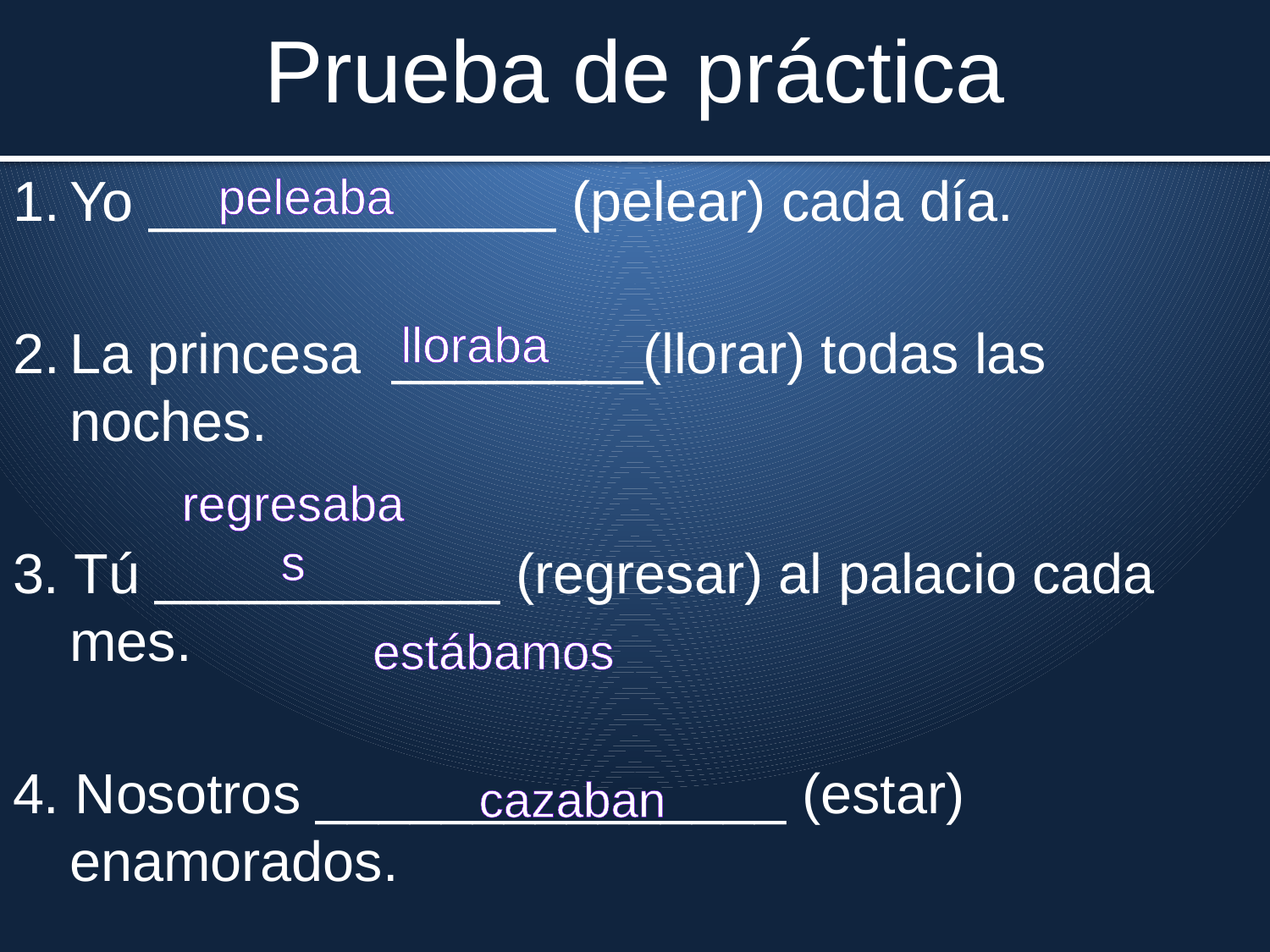

# Prueba de práctica
Yo _____________ (pelear) cada día.
La princesa  ________(llorar) todas las noches.
3. Tú ___________ (regresar) al palacio cada mes.
4. Nosotros _______________ (estar) enamorados.
5. Los guerreros ____________ (cazar) en el bosque cada año.
peleaba
lloraba
regresabas
estábamos
cazaban